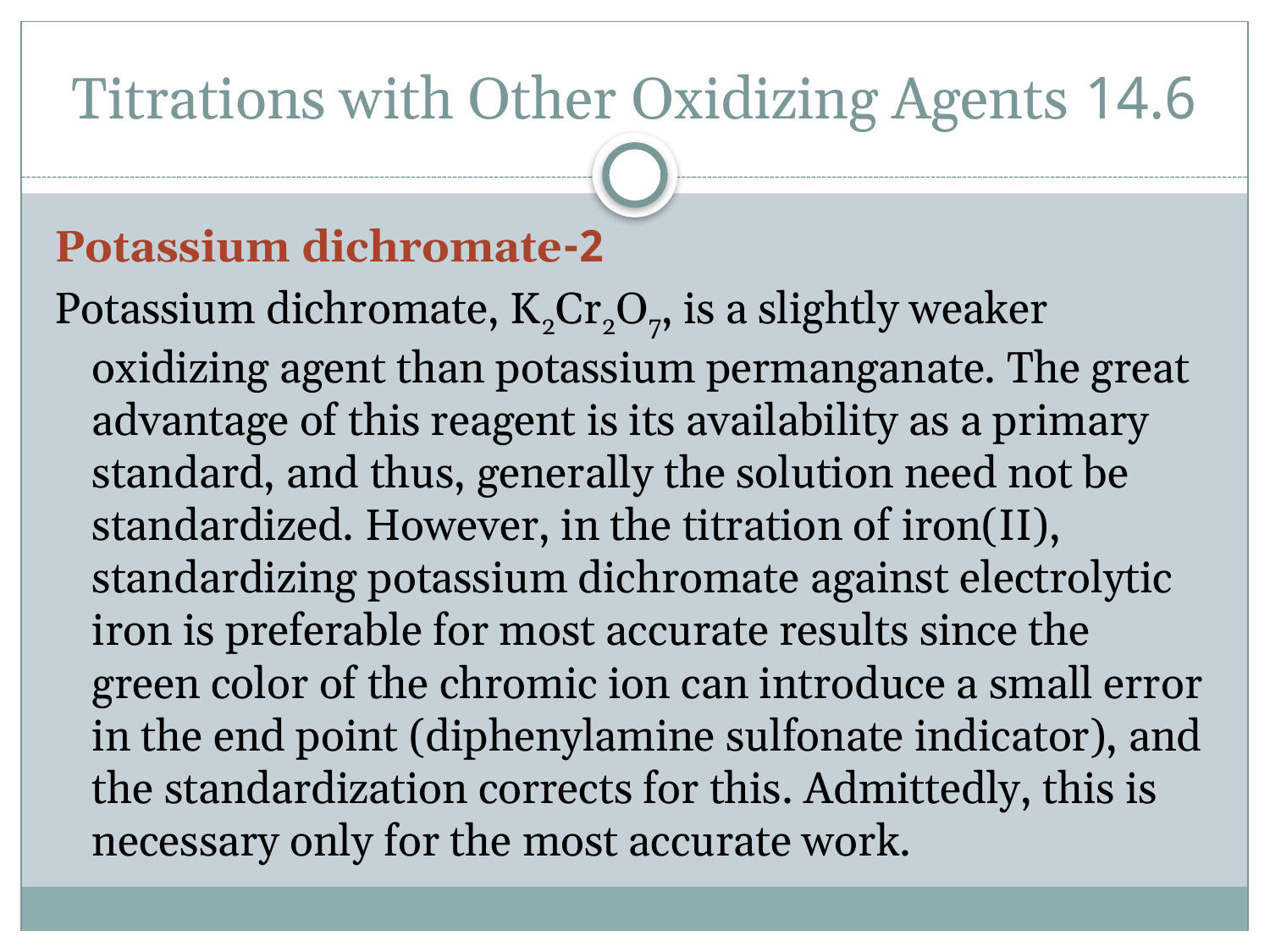

# 14.6 Titrations with Other Oxidizing Agents
2-Potassium dichromate
Potassium dichromate, K2Cr2O7, is a slightly weaker oxidizing agent than potassium permanganate. The great advantage of this reagent is its availability as a primary standard, and thus, generally the solution need not be standardized. However, in the titration of iron(II), standardizing potassium dichromate against electrolytic iron is preferable for most accurate results since the green color of the chromic ion can introduce a small error in the end point (diphenylamine sulfonate indicator), and the standardization corrects for this. Admittedly, this is necessary only for the most accurate work.